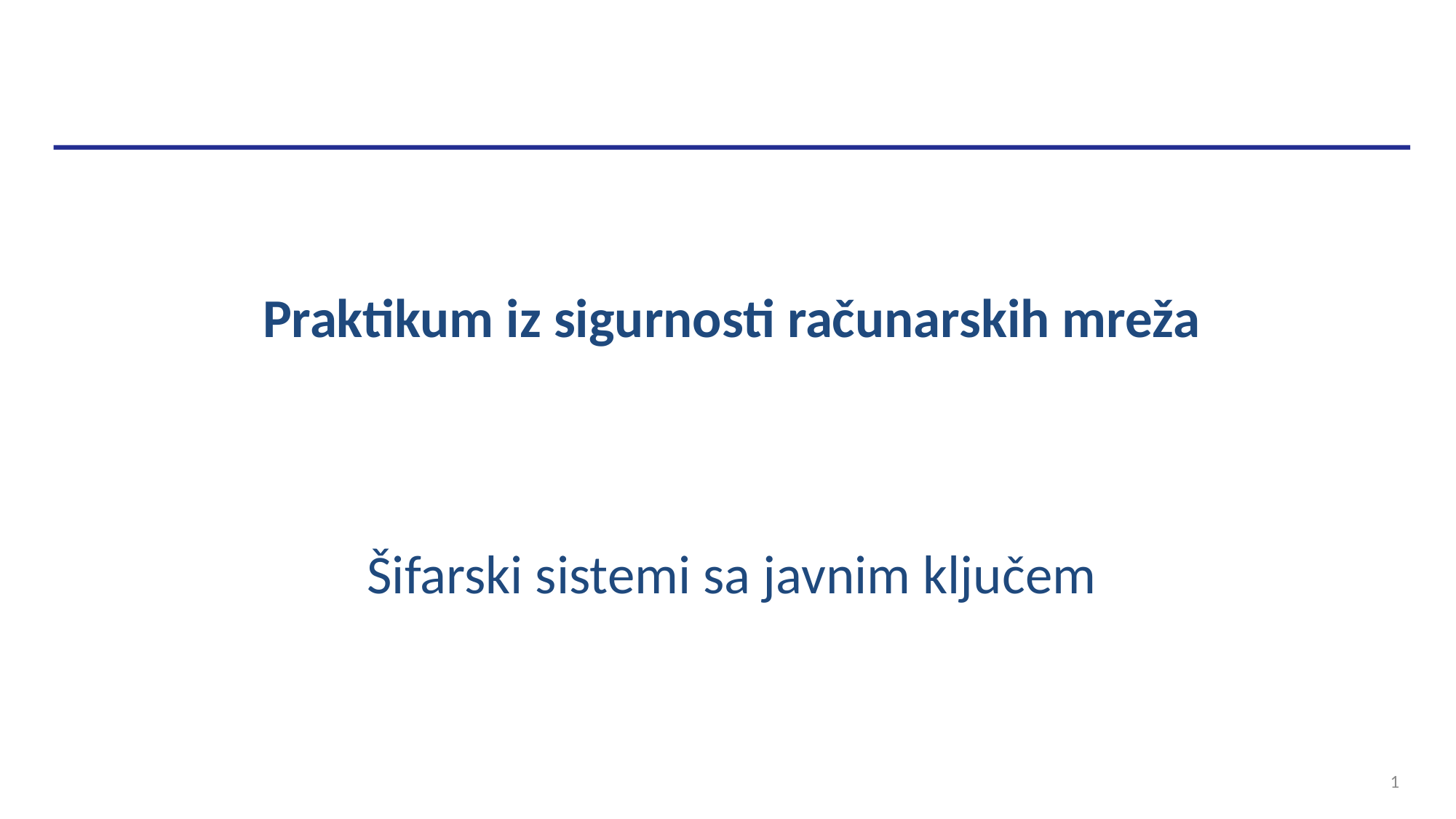

Praktikum iz sigurnosti računarskih mreža

Šifarski sistemi sa javnim ključem
1